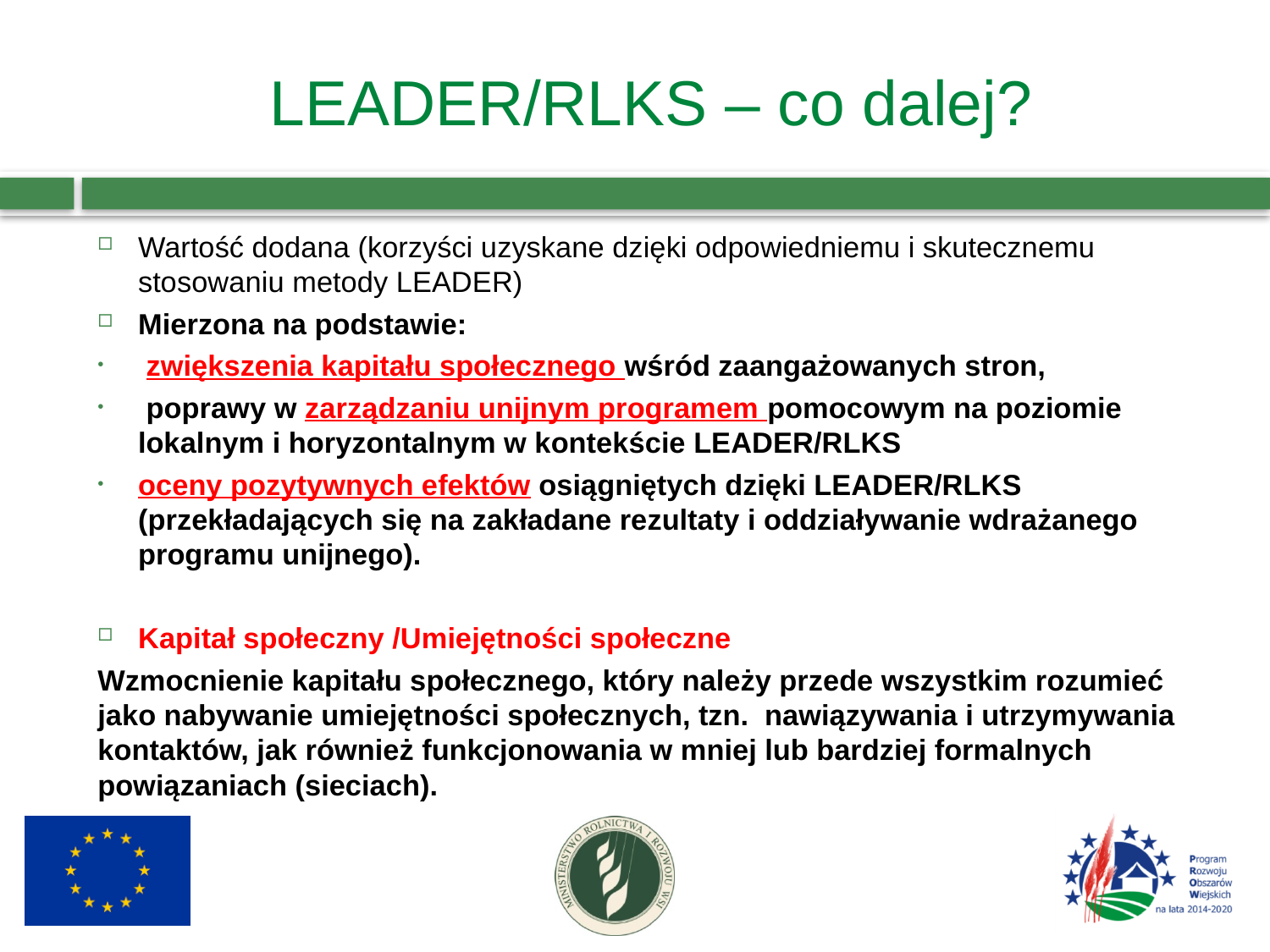

# LEADER/RLKS – co dalej?
Wartość dodana (korzyści uzyskane dzięki odpowiedniemu i skutecznemu stosowaniu metody LEADER)
Mierzona na podstawie:
 zwiększenia kapitału społecznego wśród zaangażowanych stron,
 poprawy w zarządzaniu unijnym programem pomocowym na poziomie lokalnym i horyzontalnym w kontekście LEADER/RLKS
oceny pozytywnych efektów osiągniętych dzięki LEADER/RLKS (przekładających się na zakładane rezultaty i oddziaływanie wdrażanego programu unijnego).

Kapitał społeczny /Umiejętności społeczne
Wzmocnienie kapitału społecznego, który należy przede wszystkim rozumieć jako nabywanie umiejętności społecznych, tzn.  nawiązywania i utrzymywania kontaktów, jak również funkcjonowania w mniej lub bardziej formalnych powiązaniach (sieciach).